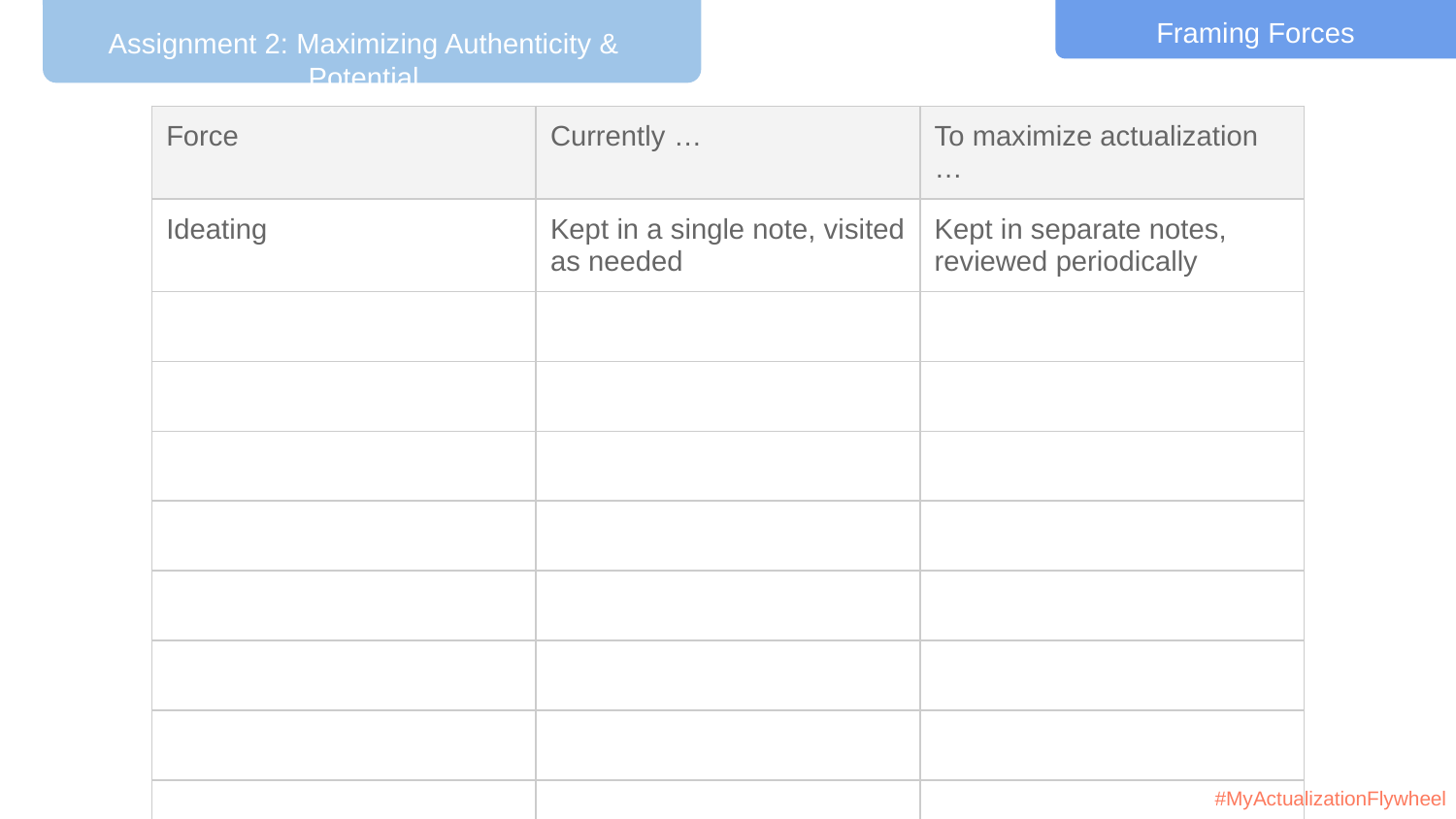

Framing Forces
| Force | Currently … | To maximize actualization … |
| --- | --- | --- |
| Ideating | Kept in a single note, visited as needed | Kept in separate notes, reviewed periodically |
|  |  |  |
|  |  |  |
|  |  |  |
|  |  |  |
|  |  |  |
|  |  |  |
|  |  |  |
|  |  |  |